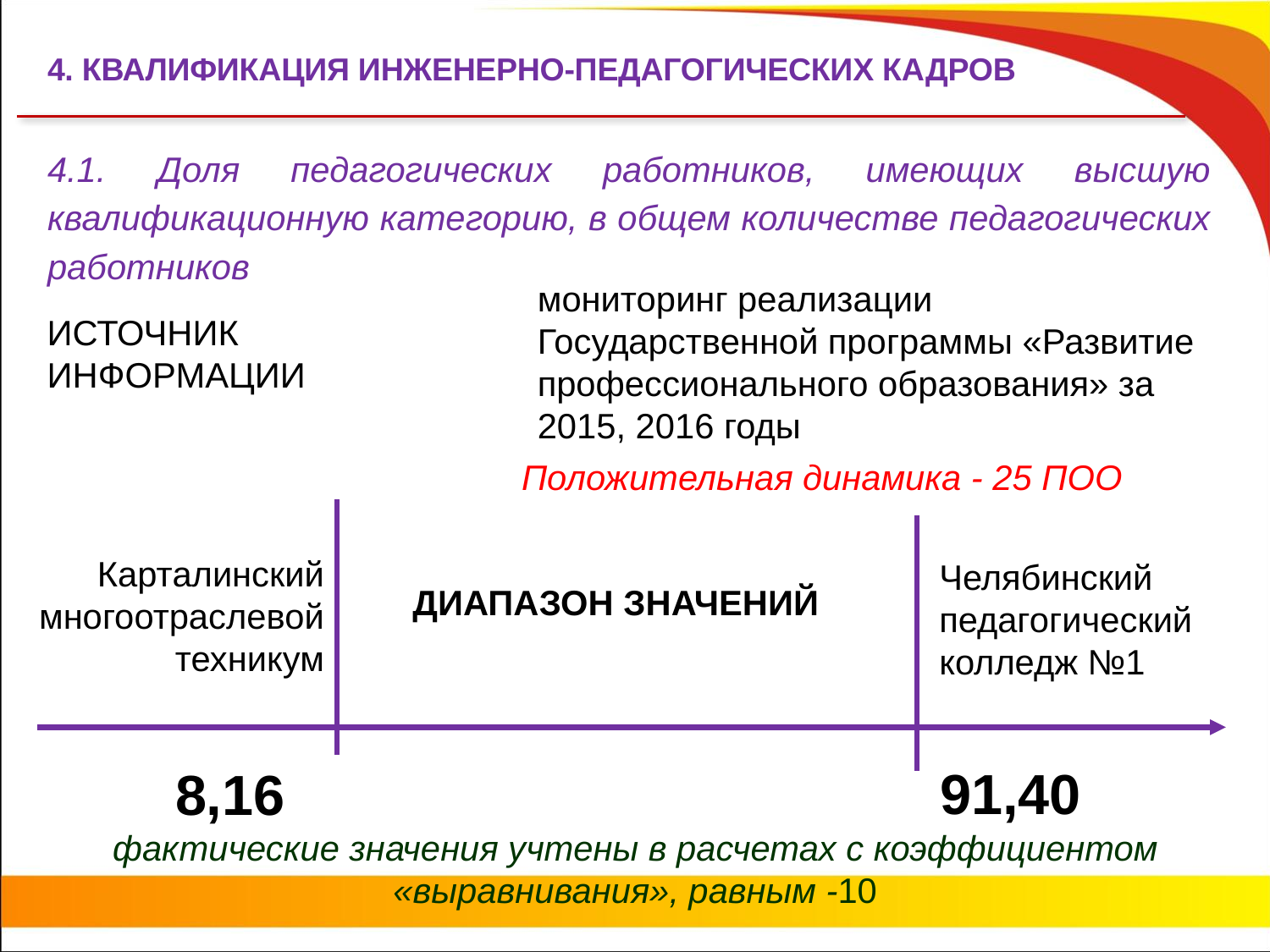

4. КВАЛИФИКАЦИЯ ИНЖЕНЕРНО-ПЕДАГОГИЧЕСКИХ КАДРОВ
4.1. Доля педагогических работников, имеющих высшую квалификационную категорию, в общем количестве педагогических работников
мониторинг реализации Государственной программы «Развитие профессионального образования» за 2015, 2016 годы
ИСТОЧНИК ИНФОРМАЦИИ
Положительная динамика - 25 ПОО
Карталинский многоотраслевой техникум
Челябинский педагогический колледж №1
ДИАПАЗОН ЗНАЧЕНИЙ
91,40
8,16
фактические значения учтены в расчетах с коэффициентом «выравнивания», равным -10